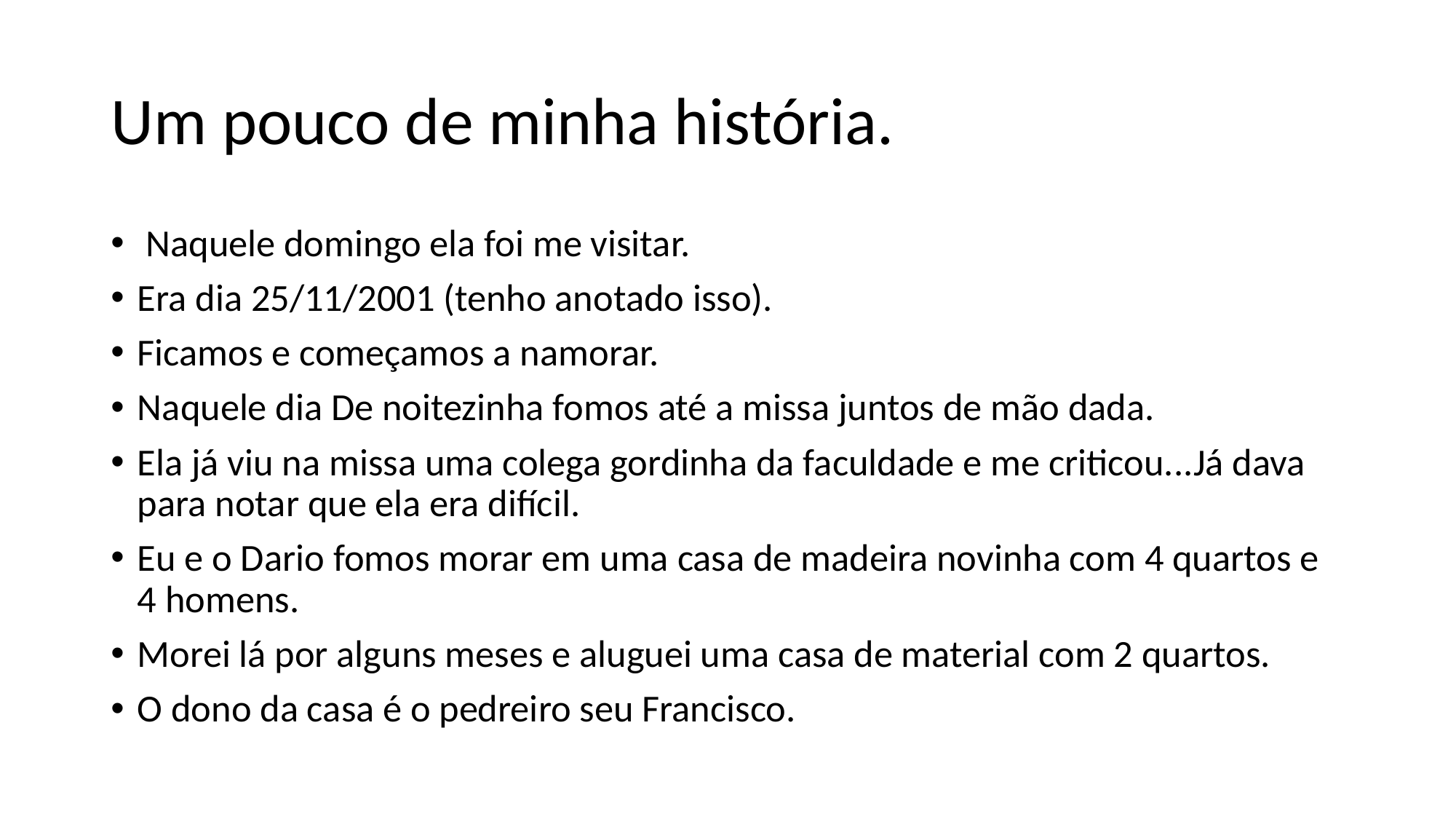

# Um pouco de minha história.
 Naquele domingo ela foi me visitar.
Era dia 25/11/2001 (tenho anotado isso).
Ficamos e começamos a namorar.
Naquele dia De noitezinha fomos até a missa juntos de mão dada.
Ela já viu na missa uma colega gordinha da faculdade e me criticou...Já dava para notar que ela era difícil.
Eu e o Dario fomos morar em uma casa de madeira novinha com 4 quartos e 4 homens.
Morei lá por alguns meses e aluguei uma casa de material com 2 quartos.
O dono da casa é o pedreiro seu Francisco.